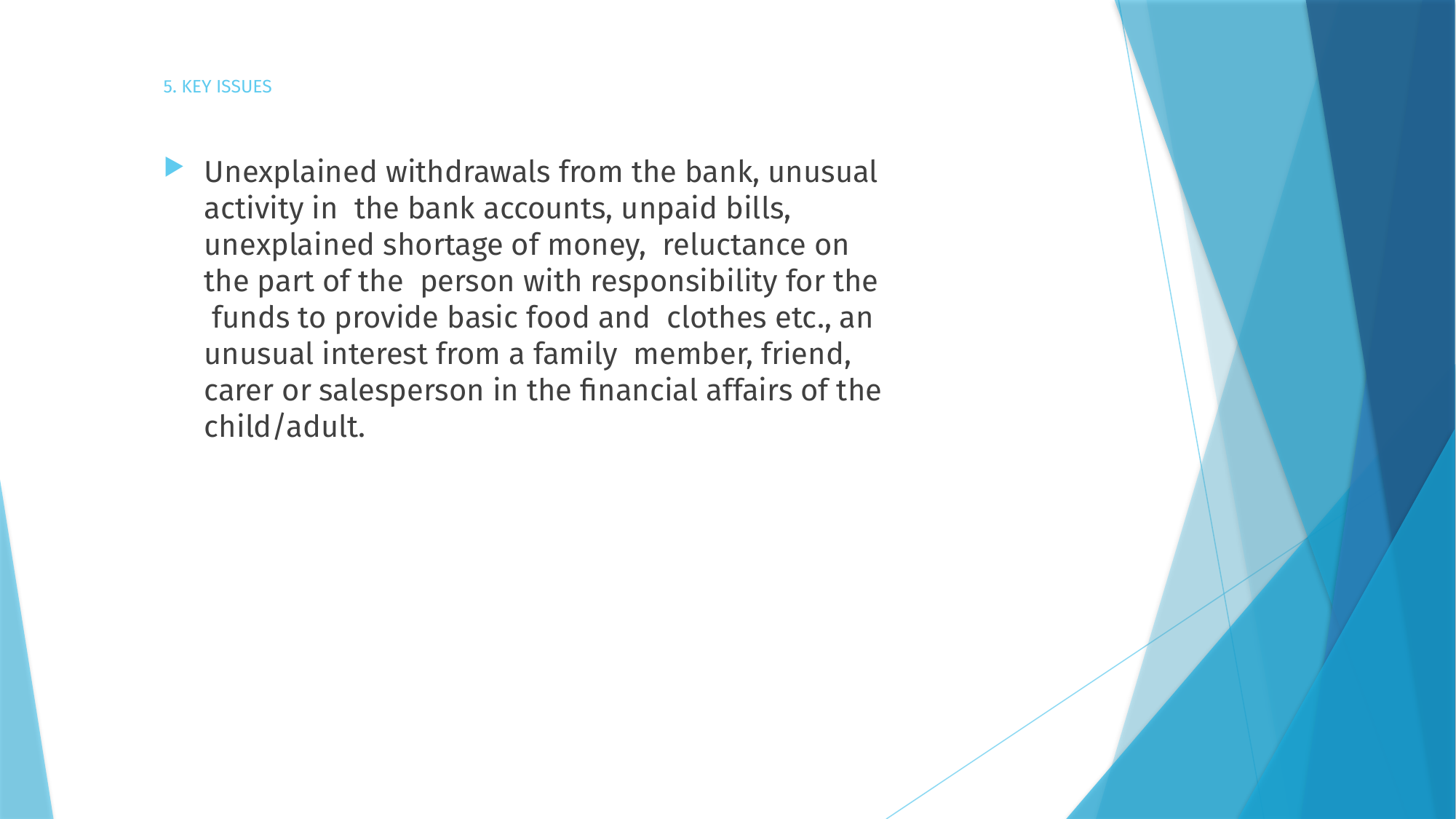

# 5. KEY ISSUES
Unexplained withdrawals from the bank, unusual activity in  the bank accounts, unpaid bills,  unexplained shortage of money,  reluctance on the part of the  person with responsibility for the  funds to provide basic food and  clothes etc., an unusual interest from a family  member, friend, carer or salesperson in the financial affairs of the child/adult.